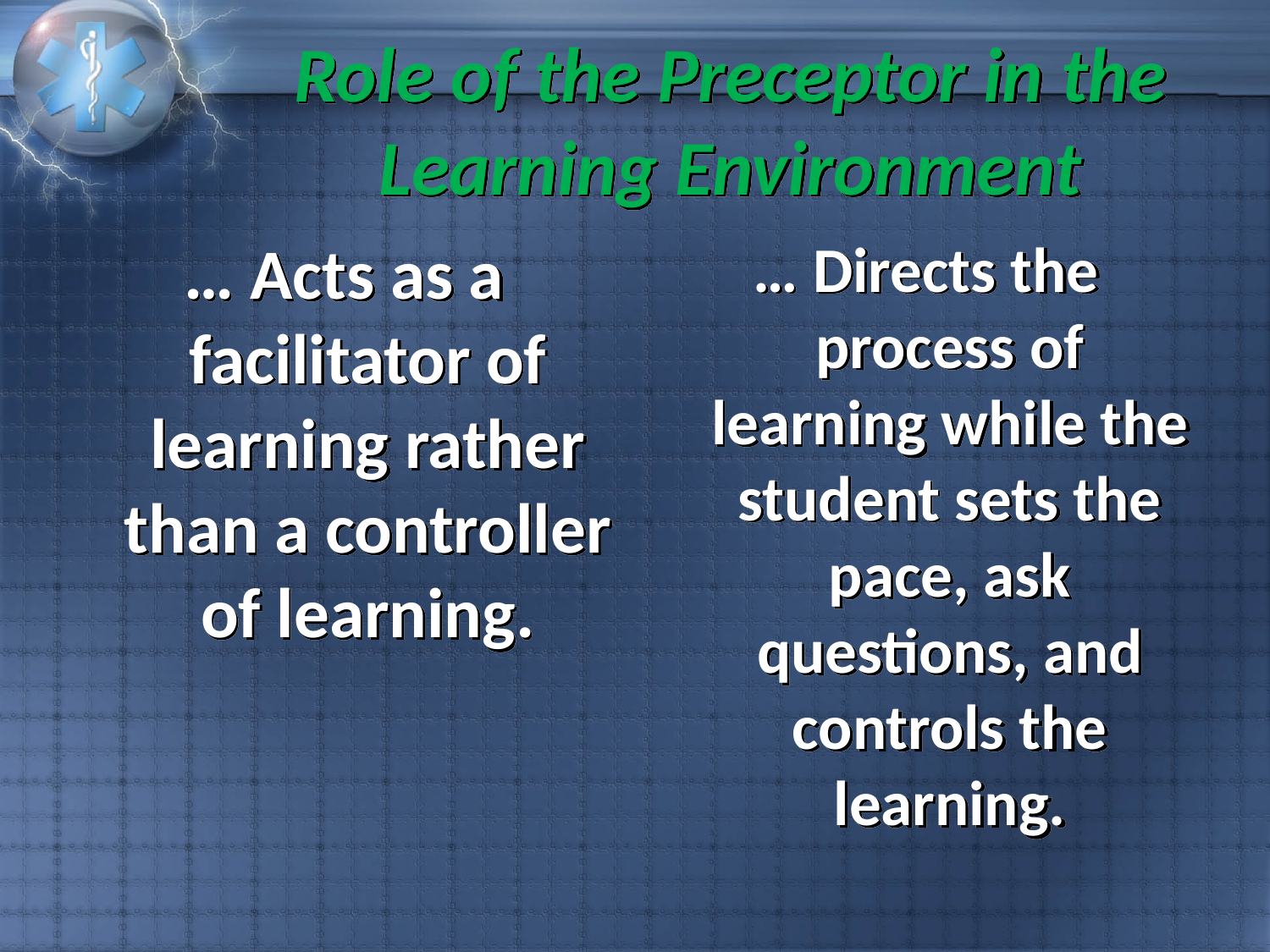

# Role of the Preceptor in the Learning Environment
… Acts as a facilitator of learning rather than a controller of learning.
… Directs the process of learning while the student sets the pace, ask questions, and controls the learning.